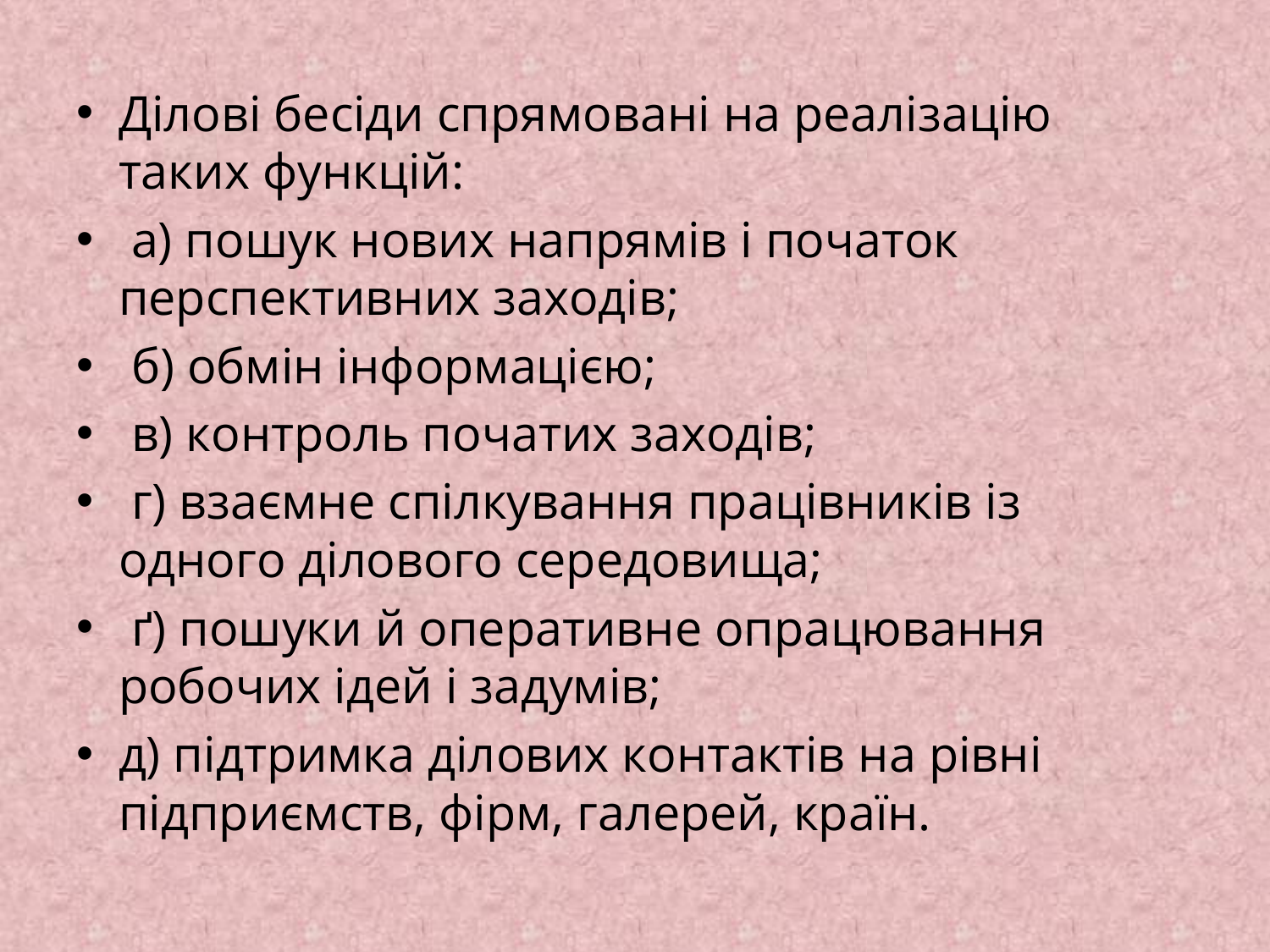

Ділові бесіди спрямовані на реалізацію таких функцій:
 а) пошук нових напрямів і початок перспективних заходів;
 б) обмін інформацією;
 в) контроль початих заходів;
 г) взаємне спілкування працівників із одного ділового середовища;
 ґ) пошуки й оперативне опрацювання робочих ідей і задумів;
д) підтримка ділових контактів на рівні підприємств, фірм, галерей, країн.